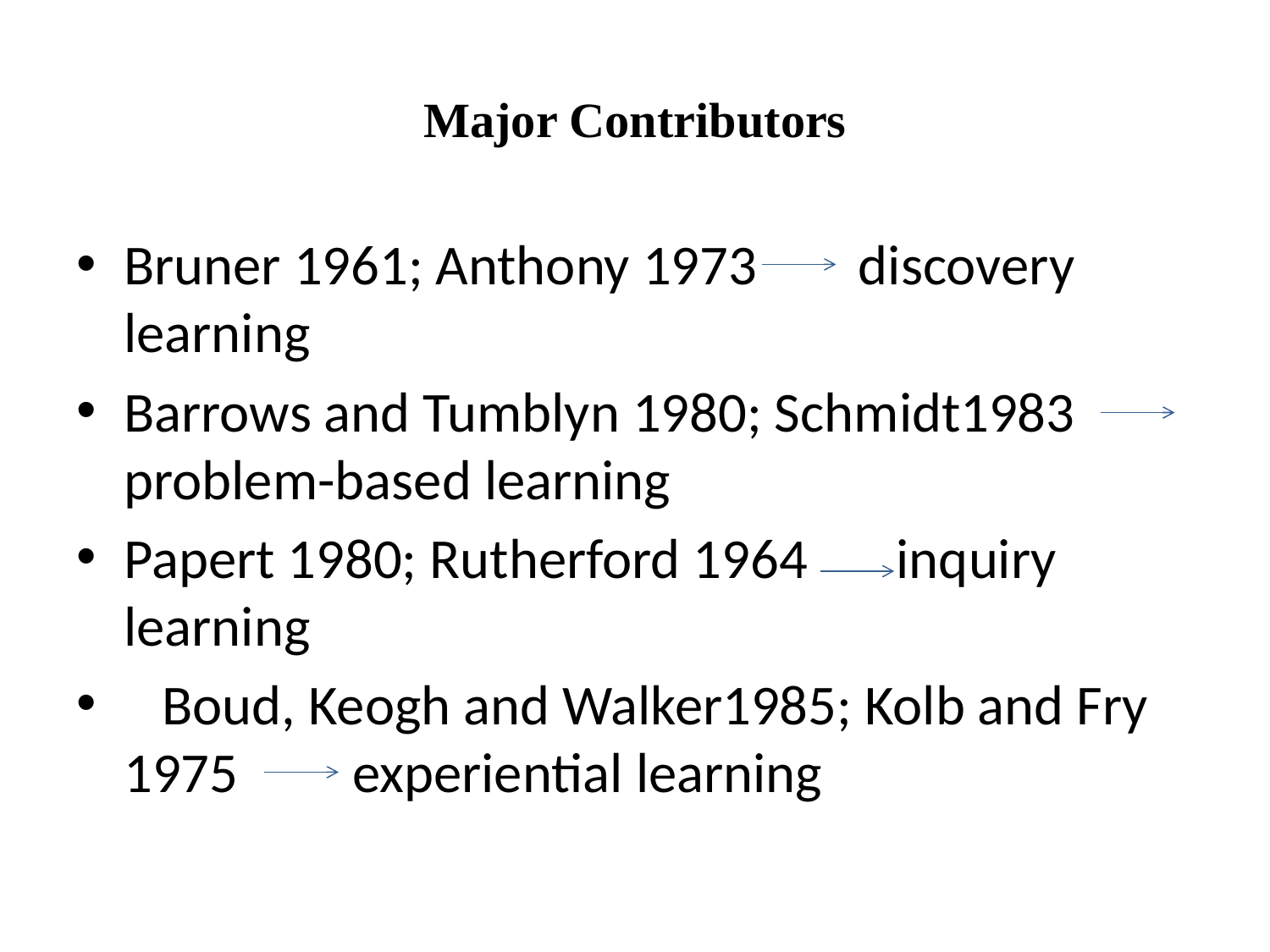

# Major Contributors
Bruner 1961; Anthony 1973        discovery learning
Barrows and Tumblyn 1980; Schmidt1983        problem-based learning
Papert 1980; Rutherford 1964       inquiry learning
   Boud, Keogh and Walker1985; Kolb and Fry 1975         experiential learning